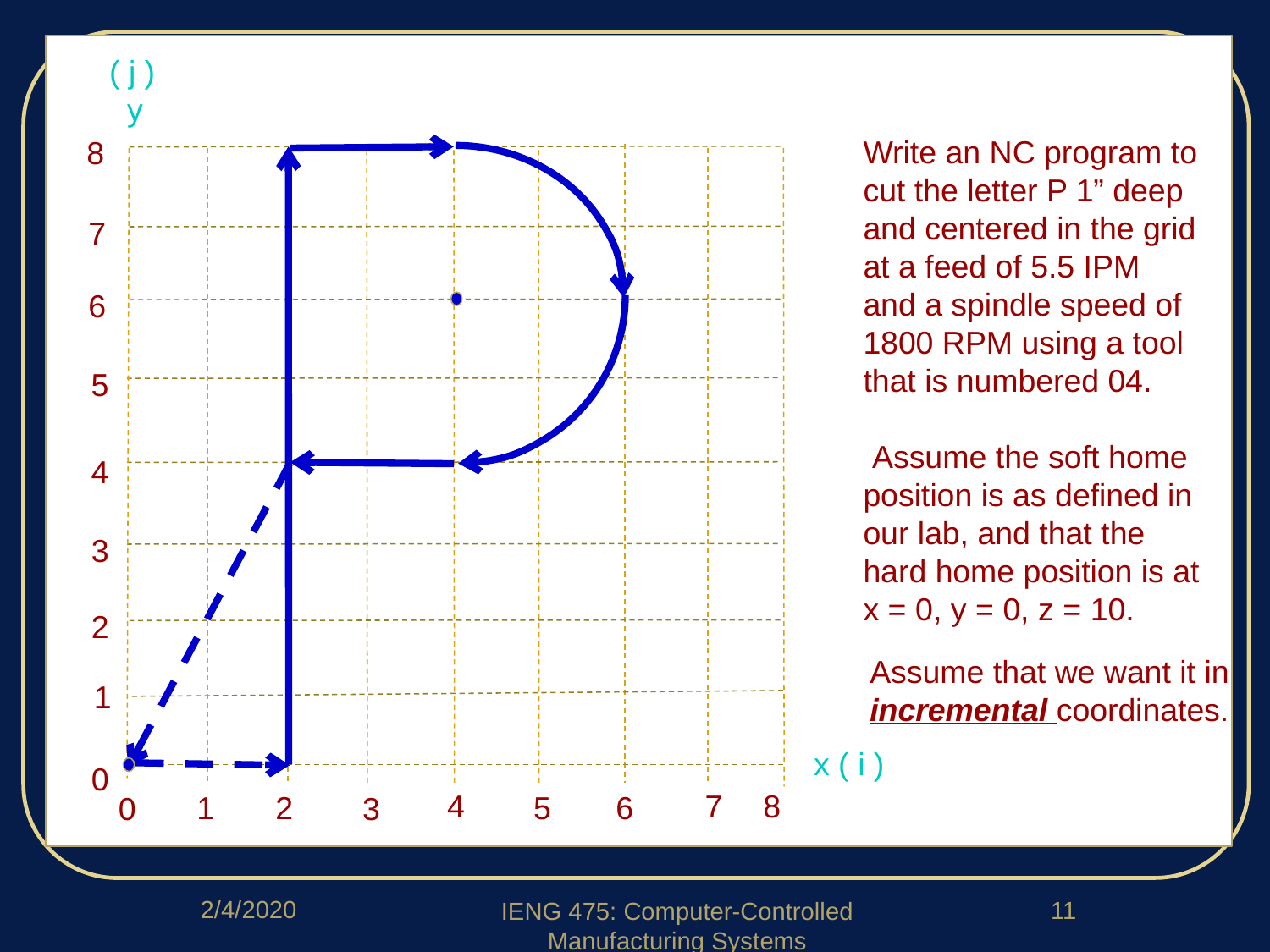

( j )
  y
Write an NC program to cut the letter P 1” deep and centered in the grid at a feed of 5.5 IPM and a spindle speed of 1800 RPM using a tool that is numbered 04.

 Assume the soft home position is as defined in our lab, and that the hard home position is at x = 0, y = 0, z = 10.
8
7
6
5
4
3
2
1
0
4
7
8
1
2
5
6
3
0

Assume that we want it in incremental coordinates.
x ( i )

2/4/2020
11
IENG 475: Computer-Controlled Manufacturing Systems